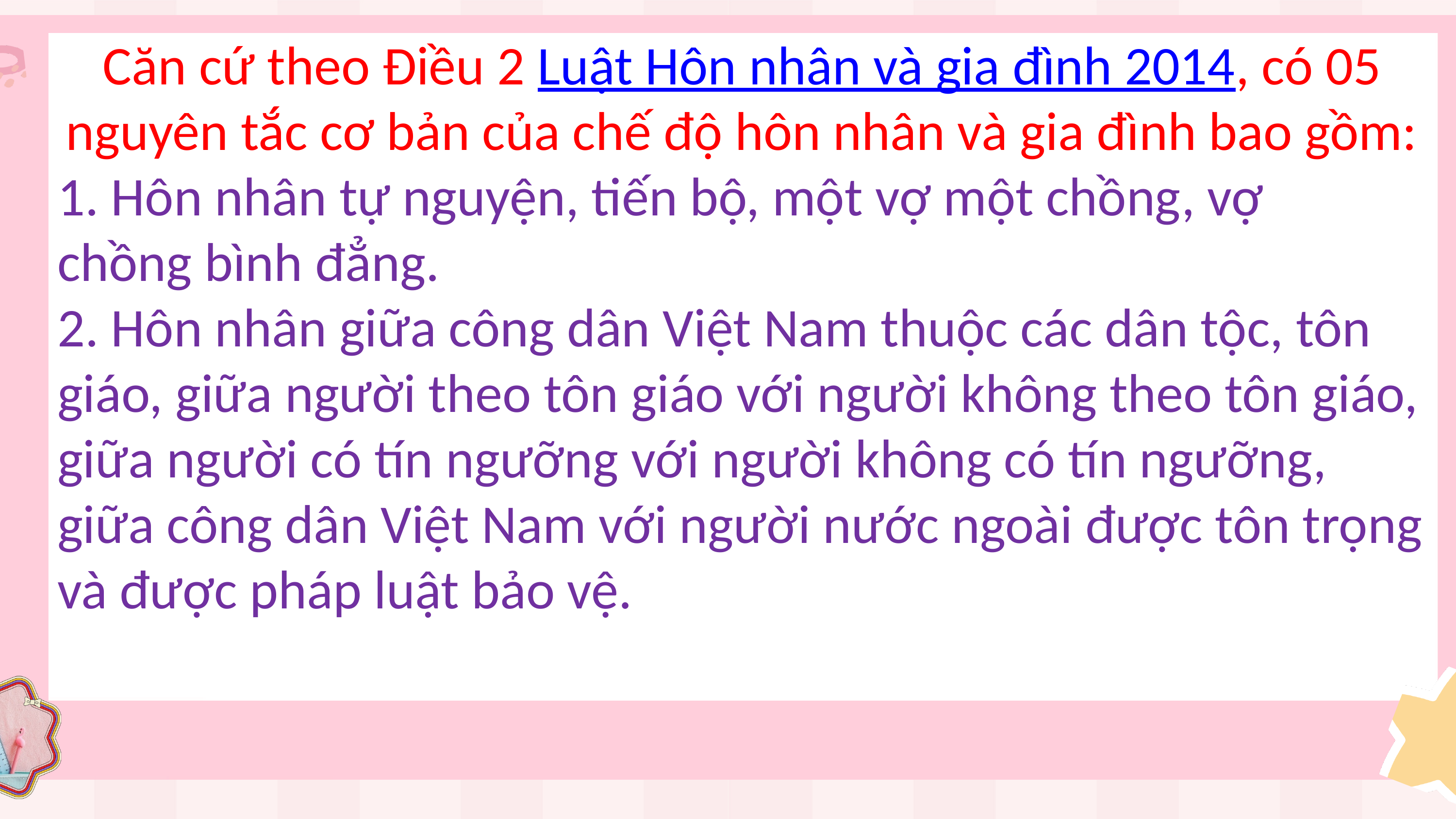

Căn cứ theo Điều 2 Luật Hôn nhân và gia đình 2014, có 05 nguyên tắc cơ bản của chế độ hôn nhân và gia đình bao gồm:
1. Hôn nhân tự nguyện, tiến bộ, một vợ một chồng, vợ      chồng bình đẳng.
2. Hôn nhân giữa công dân Việt Nam thuộc các dân tộc, tôn giáo, giữa người theo tôn giáo với người không theo tôn giáo, giữa người có tín ngưỡng với người không có tín ngưỡng, giữa công dân Việt Nam với người nước ngoài được tôn trọng và được pháp luật bảo vệ.